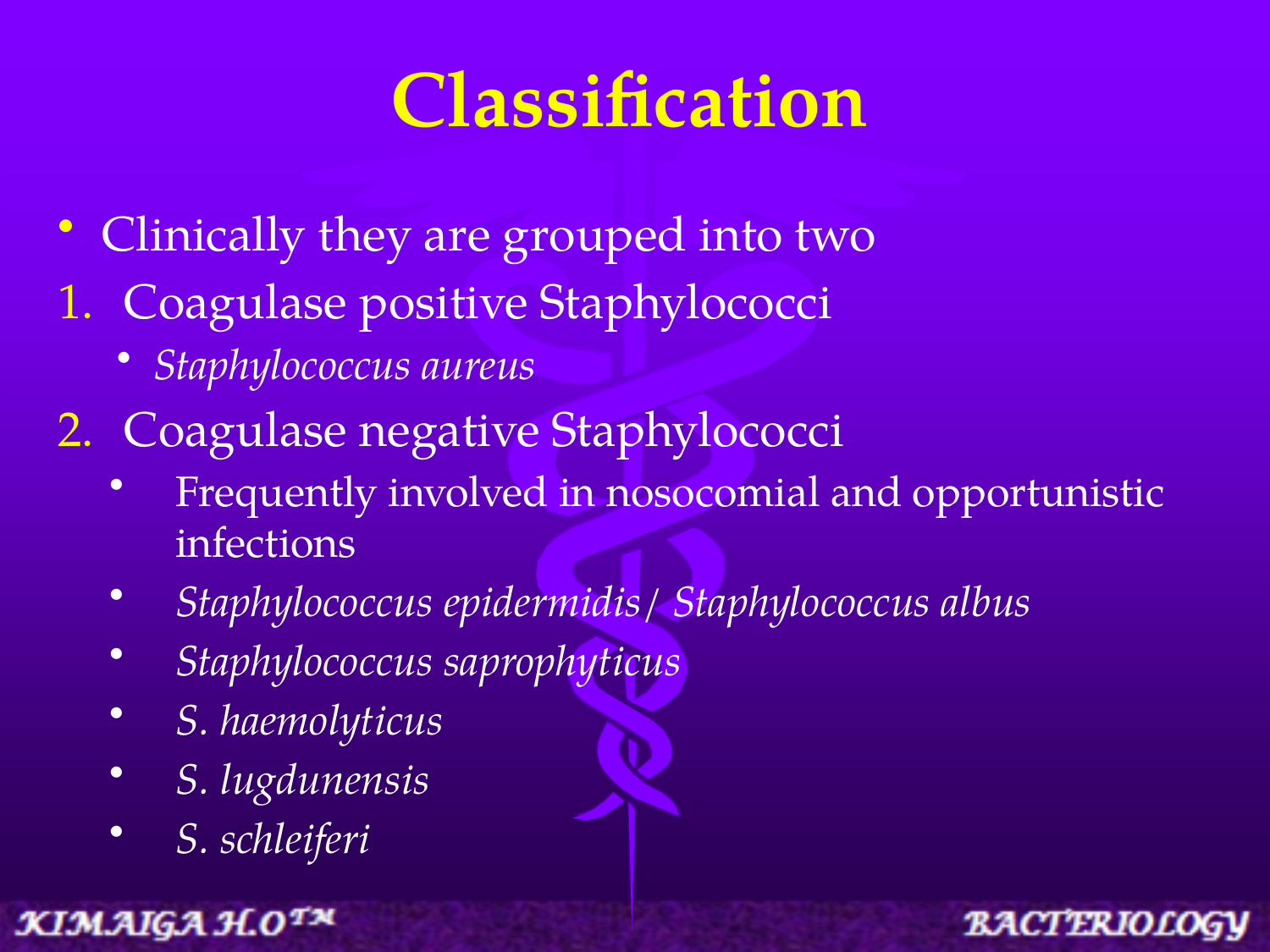

# Classification
Clinically they are grouped into two
Coagulase positive Staphylococci
Staphylococcus aureus
Coagulase negative Staphylococci
Frequently involved in nosocomial and opportunistic infections
Staphylococcus epidermidis/ Staphylococcus albus
Staphylococcus saprophyticus
S. haemolyticus
S. lugdunensis
S. schleiferi